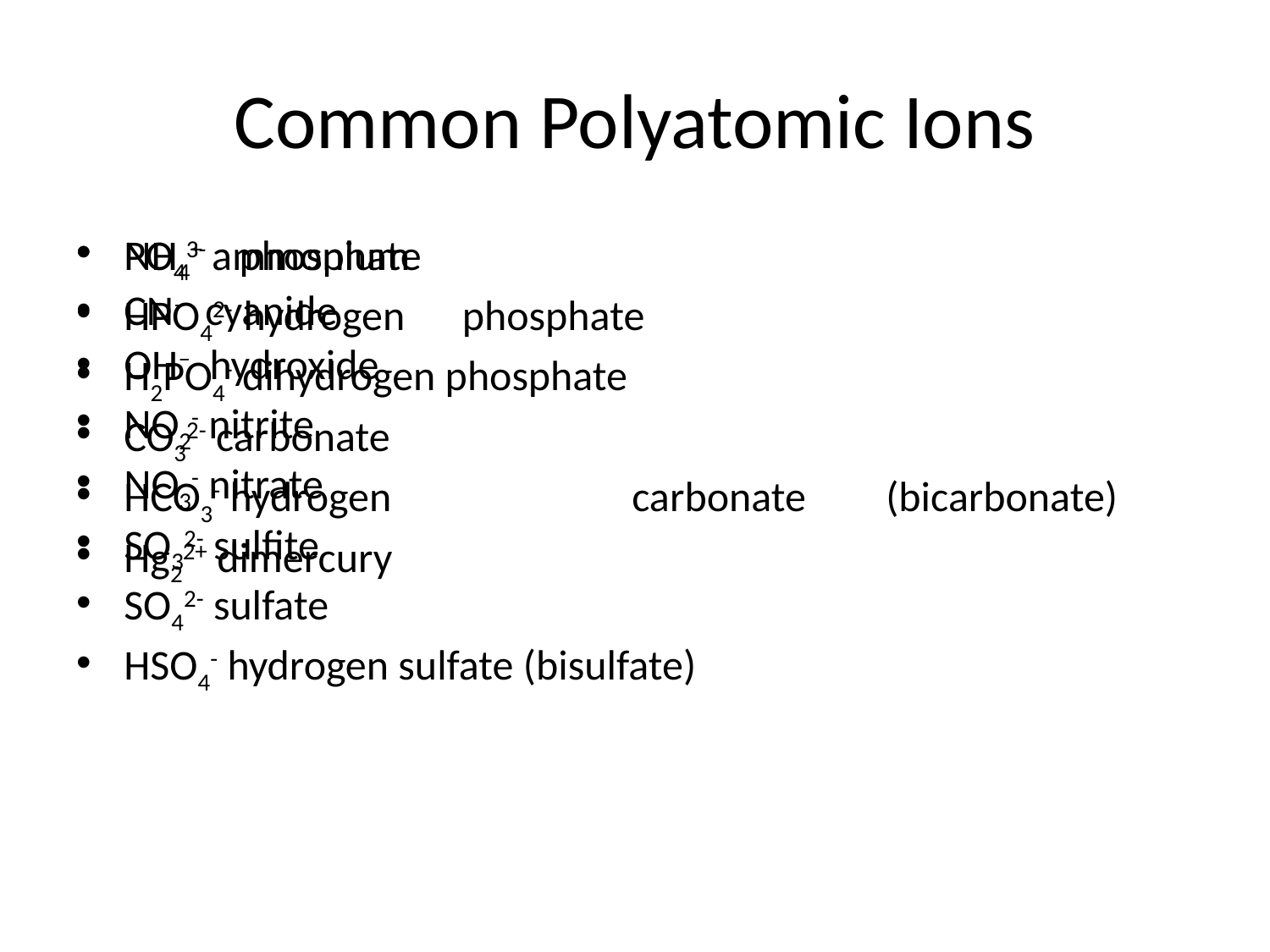

# Common Polyatomic Ions
NH4+ ammonium
CN–  cyanide
OH–  hydroxide
NO2- nitrite
NO3- nitrate
SO32- sulfite
SO42- sulfate
HSO4- hydrogen sulfate (bisulfate)
PO43-      phosphate
HPO42-  hydrogen      phosphate
H2PO4- dihydrogen phosphate
CO32- carbonate
HCO3- hydrogen 	   	carbonate   	(bicarbonate)
Hg22+ dimercury